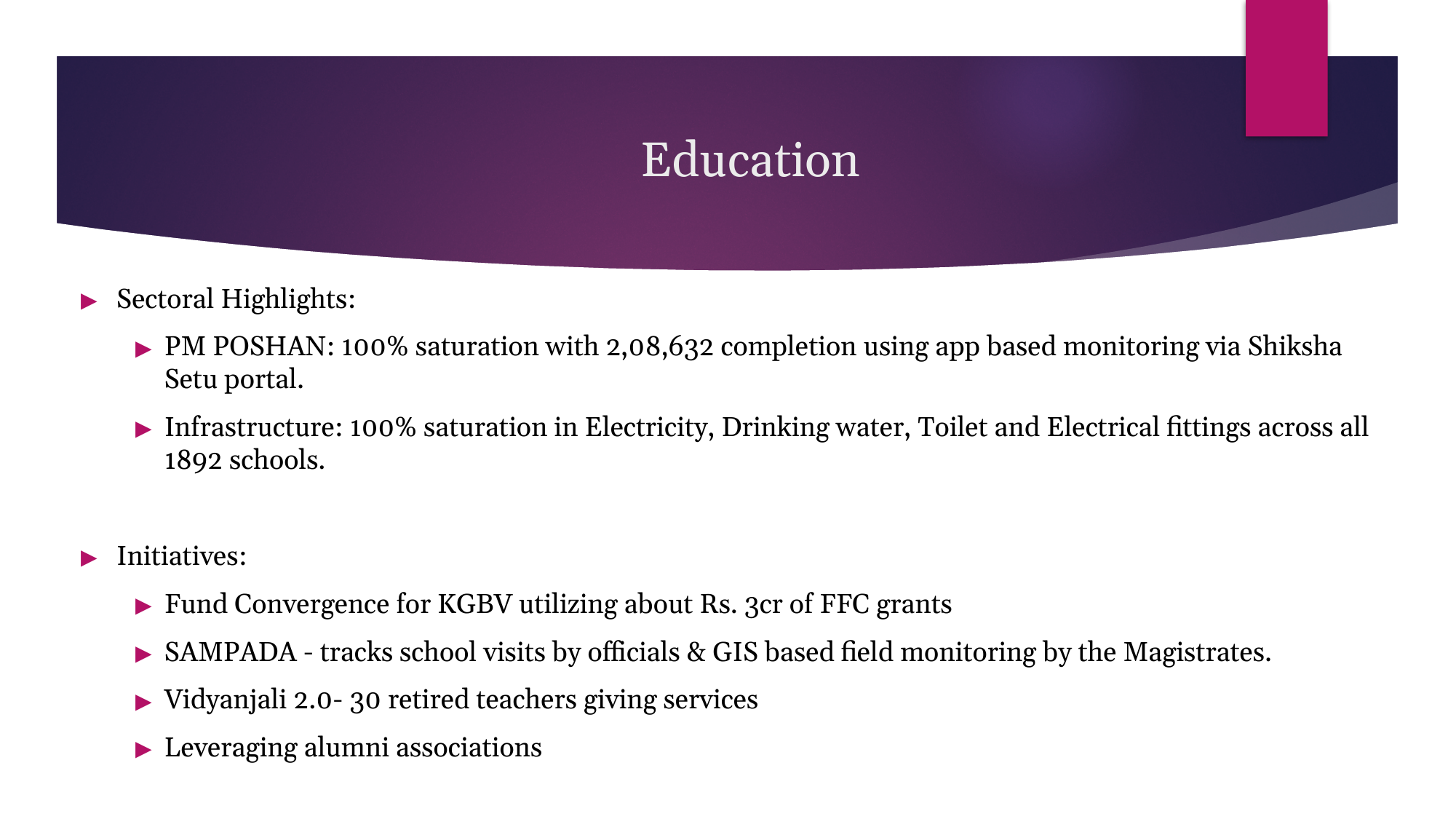

# Education
Sectoral Highlights:
PM POSHAN: 100% saturation with 2,08,632 completion using app based monitoring via Shiksha Setu portal.
Infrastructure: 100% saturation in Electricity, Drinking water, Toilet and Electrical fittings across all 1892 schools.

Initiatives:
Fund Convergence for KGBV utilizing about Rs. 3cr of FFC grants
SAMPADA - tracks school visits by officials & GIS based field monitoring by the Magistrates.
Vidyanjali 2.0- 30 retired teachers giving services
Leveraging alumni associations